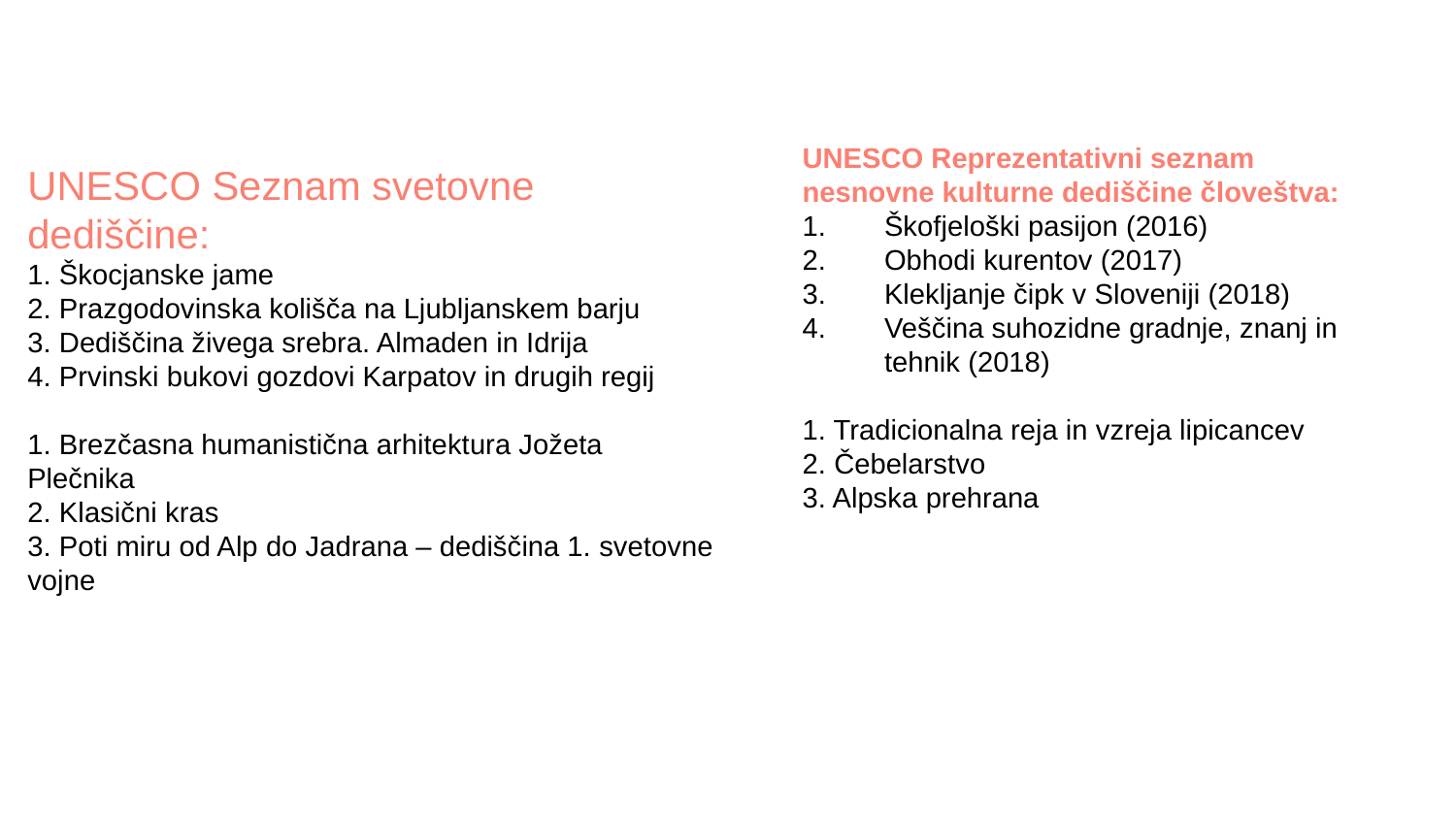

UNESCO Reprezentativni seznam nesnovne kulturne dediščine človeštva:
Škofjeloški pasijon (2016)
Obhodi kurentov (2017)
Klekljanje čipk v Sloveniji (2018)
Veščina suhozidne gradnje, znanj in tehnik (2018)

1. Tradicionalna reja in vzreja lipicancev
2. Čebelarstvo
3. Alpska prehrana
UNESCO Seznam svetovne dediščine:
1. Škocjanske jame
2. Prazgodovinska kolišča na Ljubljanskem barju
3. Dediščina živega srebra. Almaden in Idrija
4. Prvinski bukovi gozdovi Karpatov in drugih regij

1. Brezčasna humanistična arhitektura Jožeta Plečnika
2. Klasični kras
3. Poti miru od Alp do Jadrana – dediščina 1. svetovne vojne